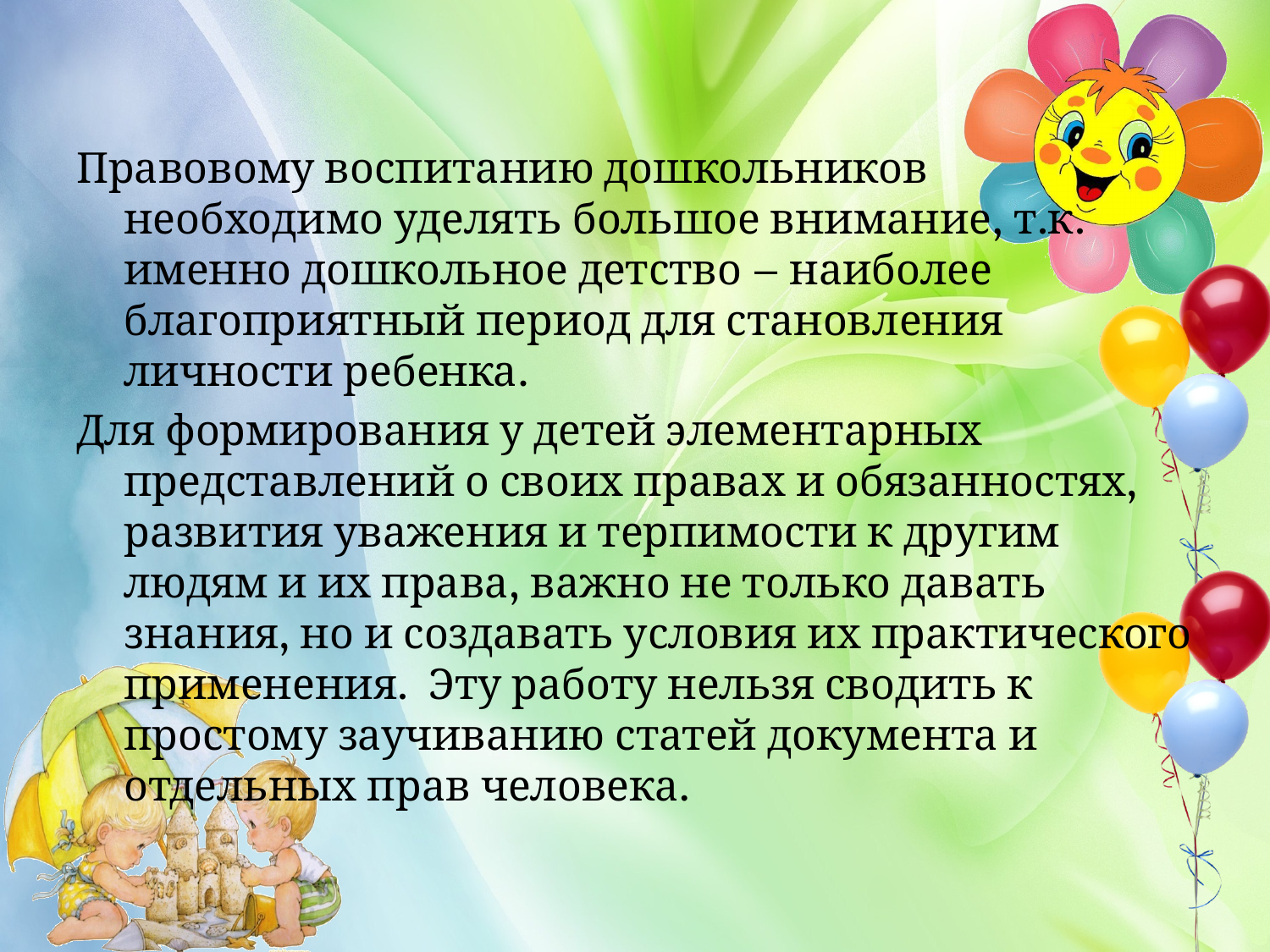

#
Правовому воспитанию дошкольников необходимо уделять большое внимание, т.к. именно дошкольное детство – наиболее благоприятный период для становления личности ребенка.
Для формирования у детей элементарных представлений о своих правах и обязанностях, развития уважения и терпимости к другим людям и их права, важно не только давать знания, но и создавать условия их практического применения.  Эту работу нельзя сводить к простому заучиванию статей документа и отдельных прав человека.